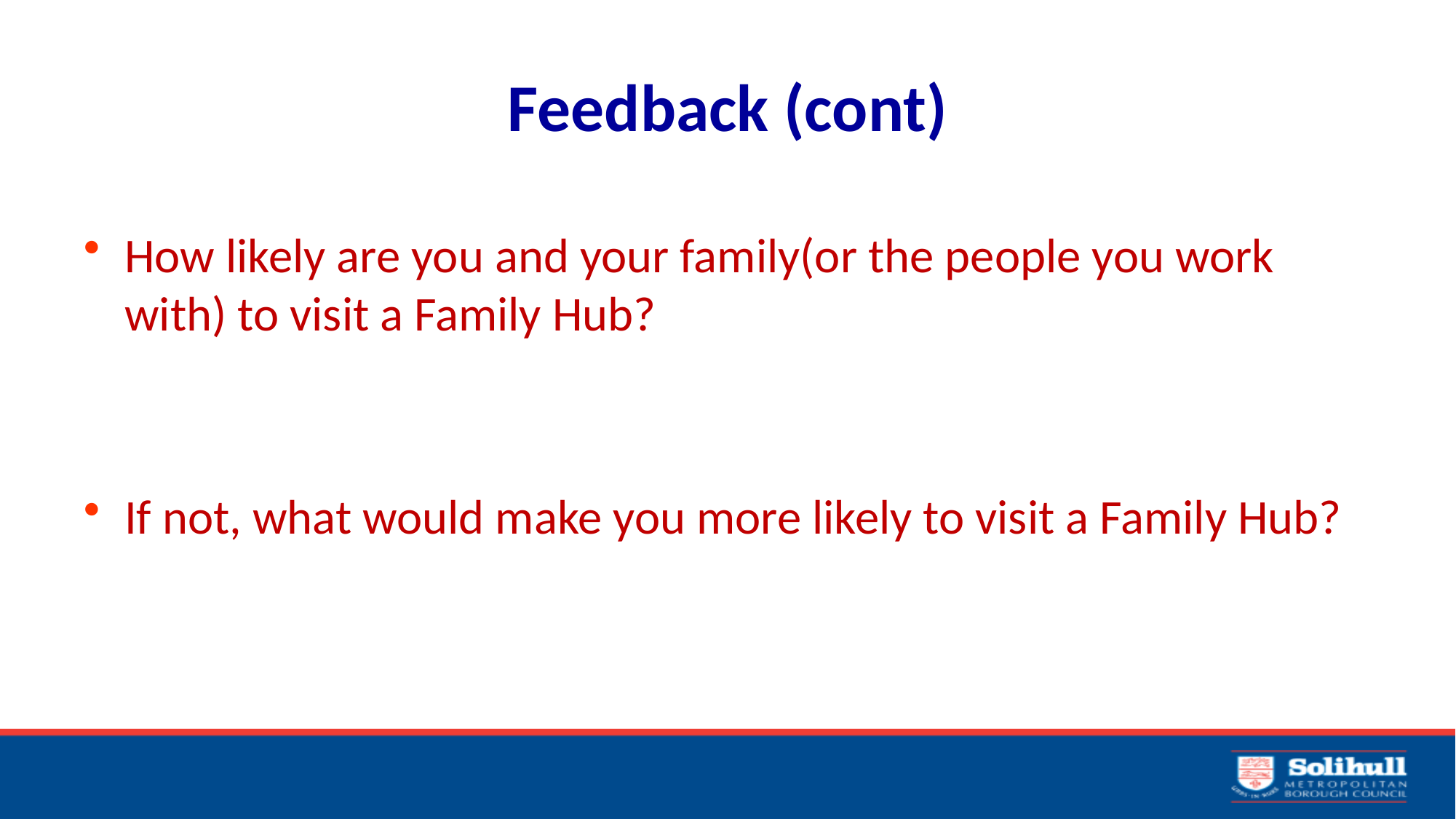

# Feedback (cont)
How likely are you and your family(or the people you work with) to visit a Family Hub?

If not, what would make you more likely to visit a Family Hub?